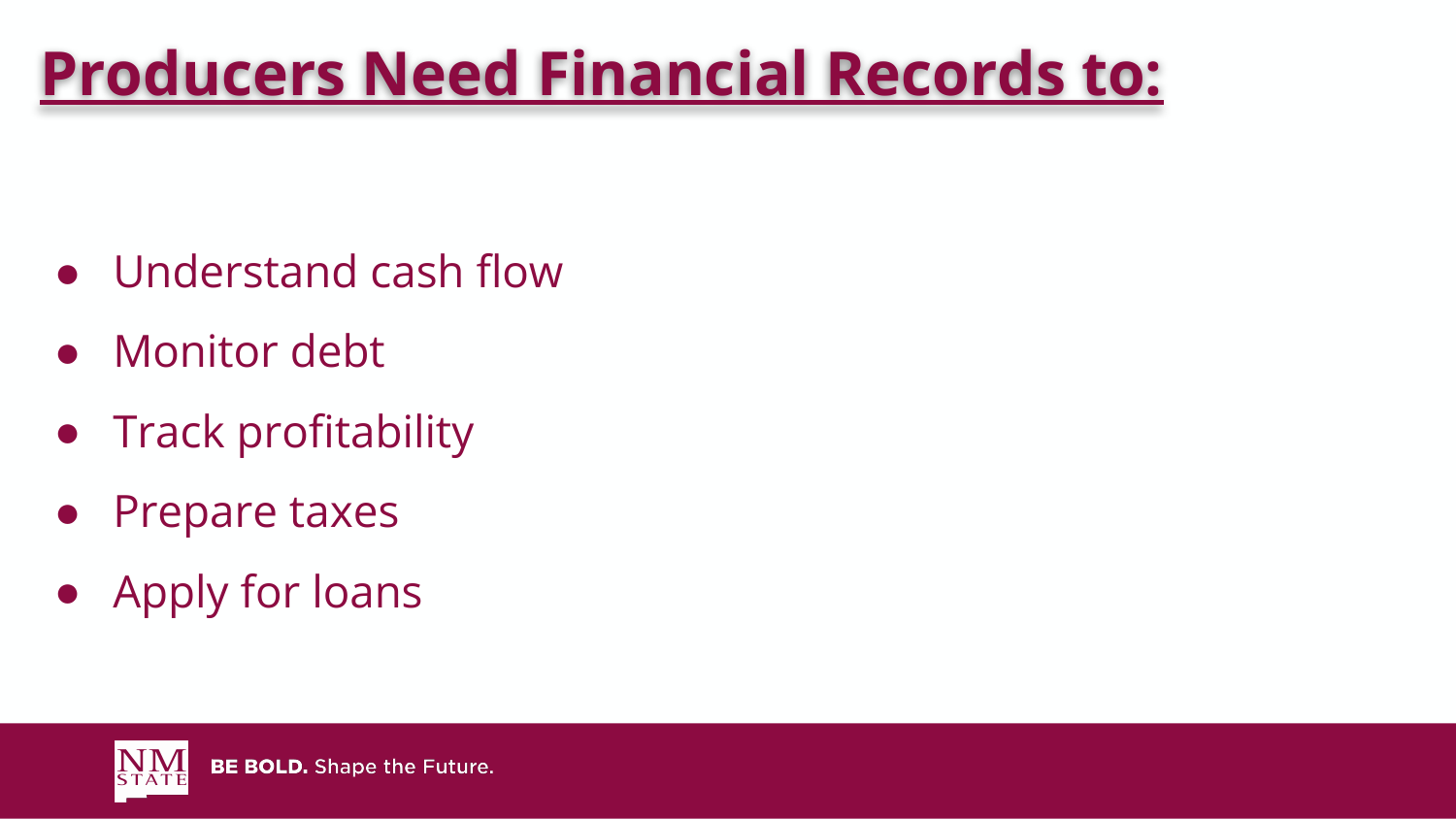

Producers Need Financial Records to:
Understand cash flow
Monitor debt
Track profitability
Prepare taxes
Apply for loans